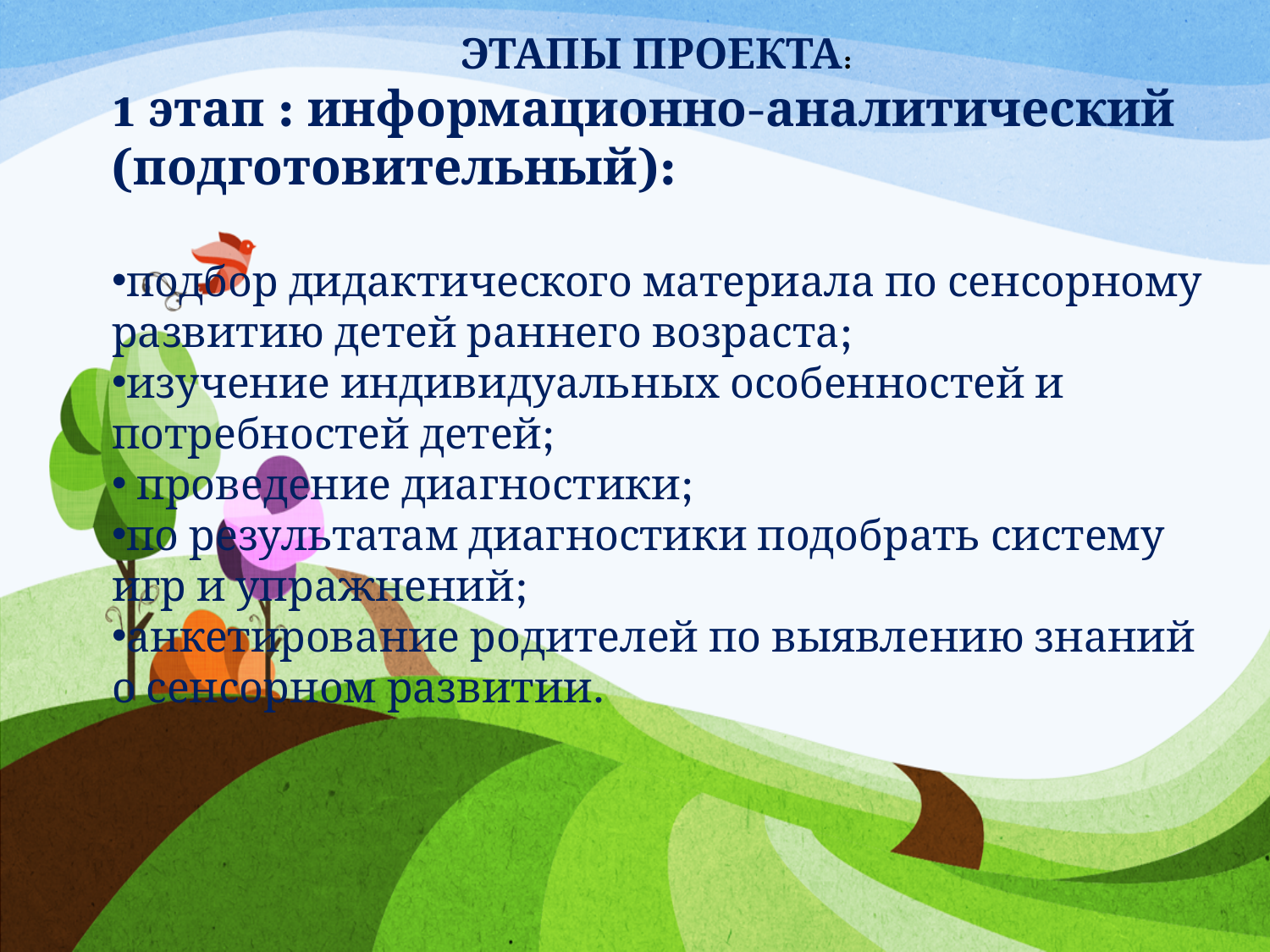

ЭТАПЫ ПРОЕКТА:
1 этап : информационно-аналитический (подготовительный):

подбор дидактического материала по сенсорному развитию детей раннего возраста;
изучение индивидуальных особенностей и потребностей детей;
 проведение диагностики;
по результатам диагностики подобрать систему игр и упражнений;
анкетирование родителей по выявлению знаний о сенсорном развитии.